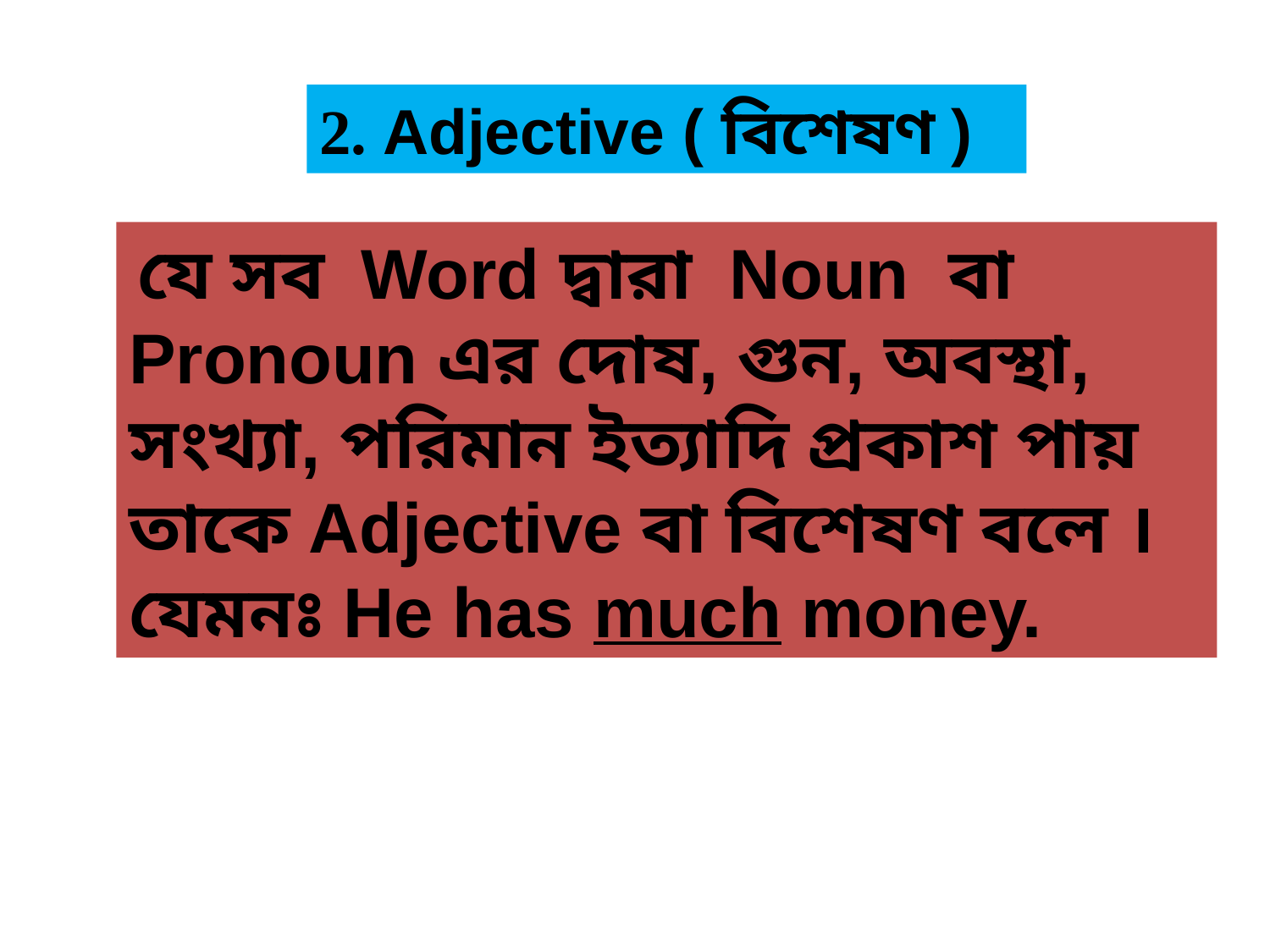

2. Adjective ( বিশেষণ )
 যে সব  Word দ্বারা  Noun  বা  Pronoun এর দোষ, গুন, অবস্থা, সংখ্যা, পরিমান ইত্যাদি প্রকাশ পায় তাকে Adjective বা বিশেষণ বলে ।
যেমনঃ He has much money.